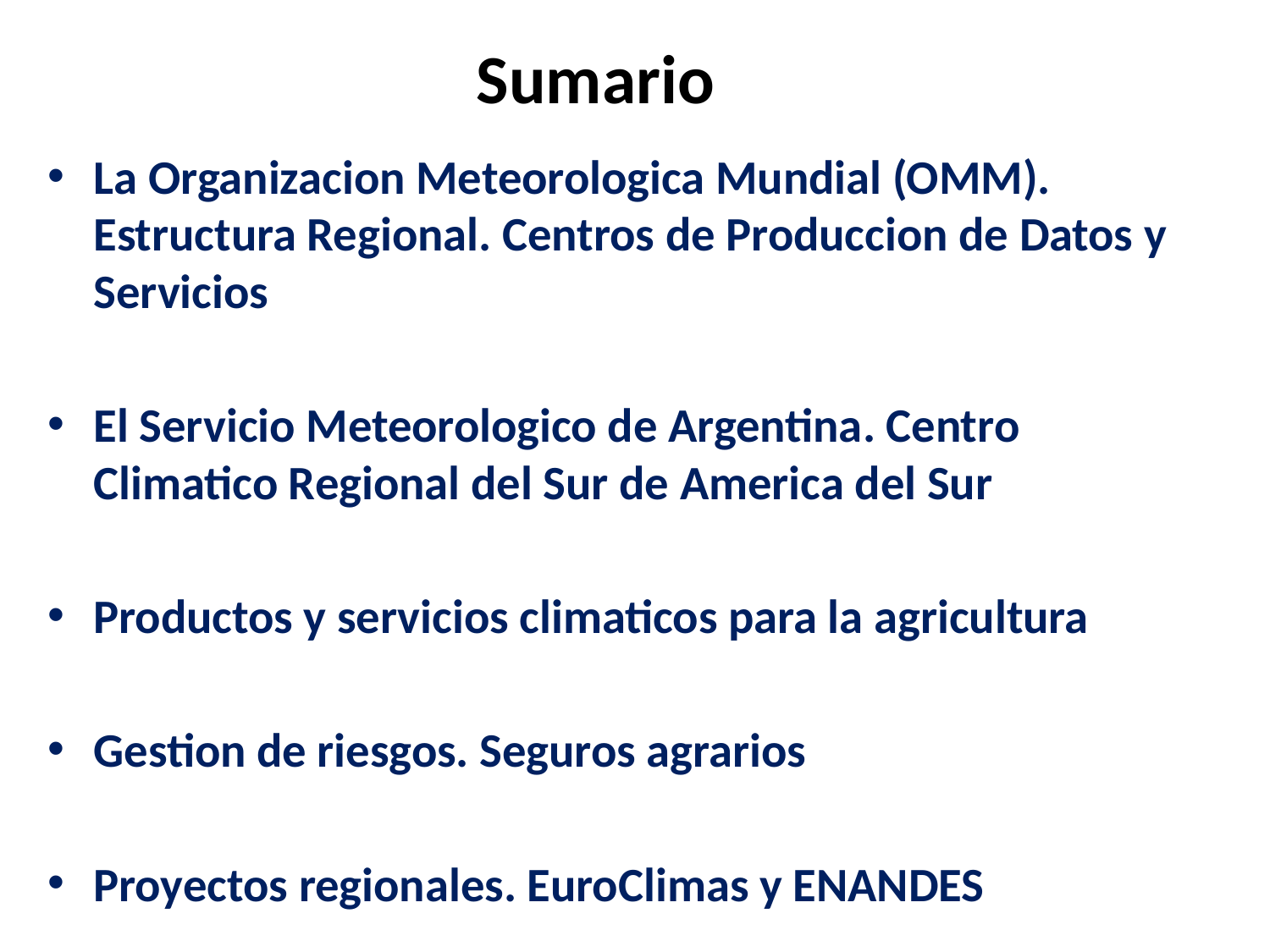

# Sumario
La Organizacion Meteorologica Mundial (OMM). Estructura Regional. Centros de Produccion de Datos y Servicios

El Servicio Meteorologico de Argentina. Centro Climatico Regional del Sur de America del Sur

Productos y servicios climaticos para la agricultura

Gestion de riesgos. Seguros agrarios

Proyectos regionales. EuroClimas y ENANDES